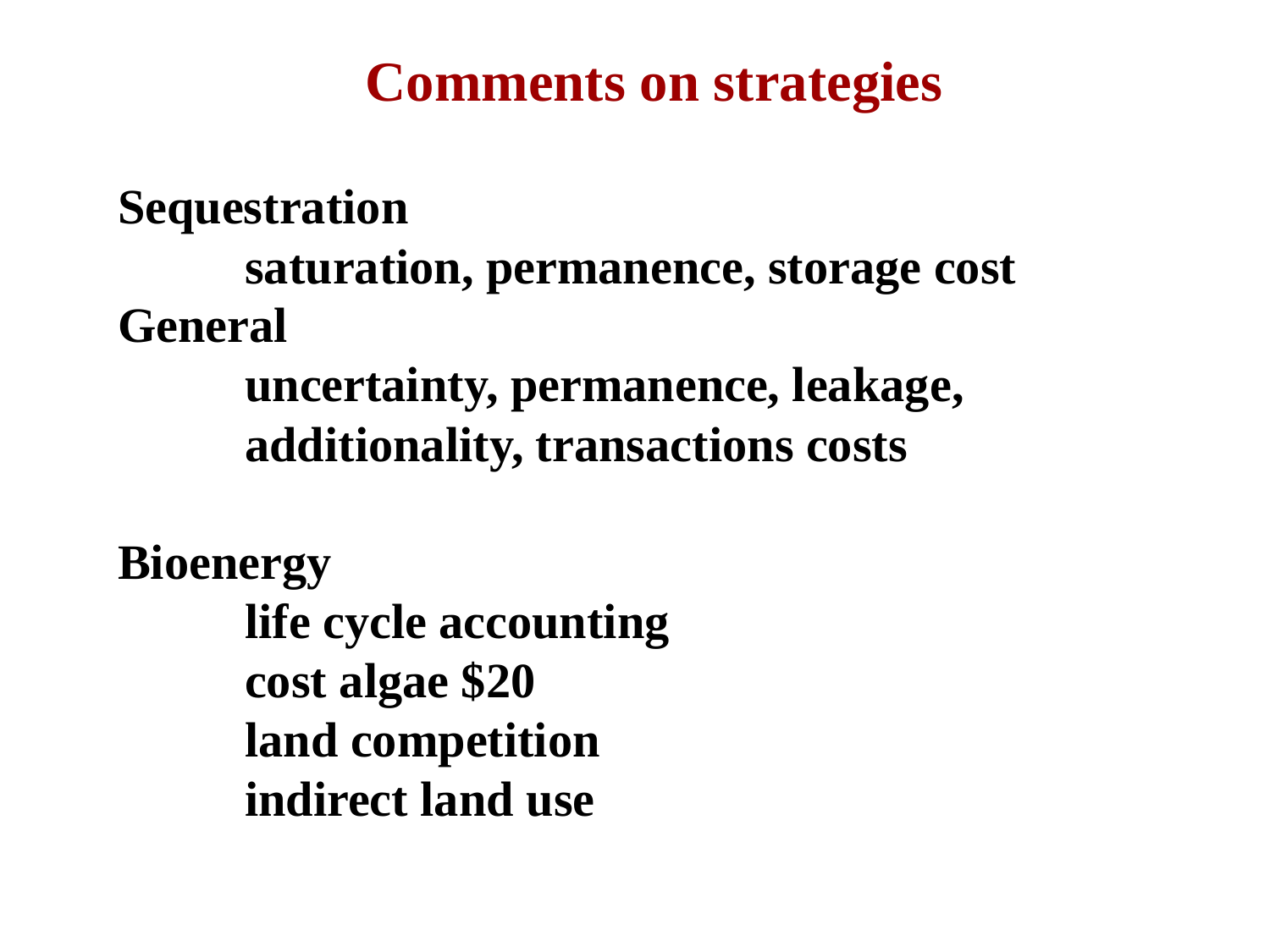

Comments on strategies
Sequestration
	saturation, permanence, storage cost
General
	uncertainty, permanence, leakage,
	additionality, transactions costs

Bioenergy
	life cycle accounting
	cost algae $20
	land competition
	indirect land use